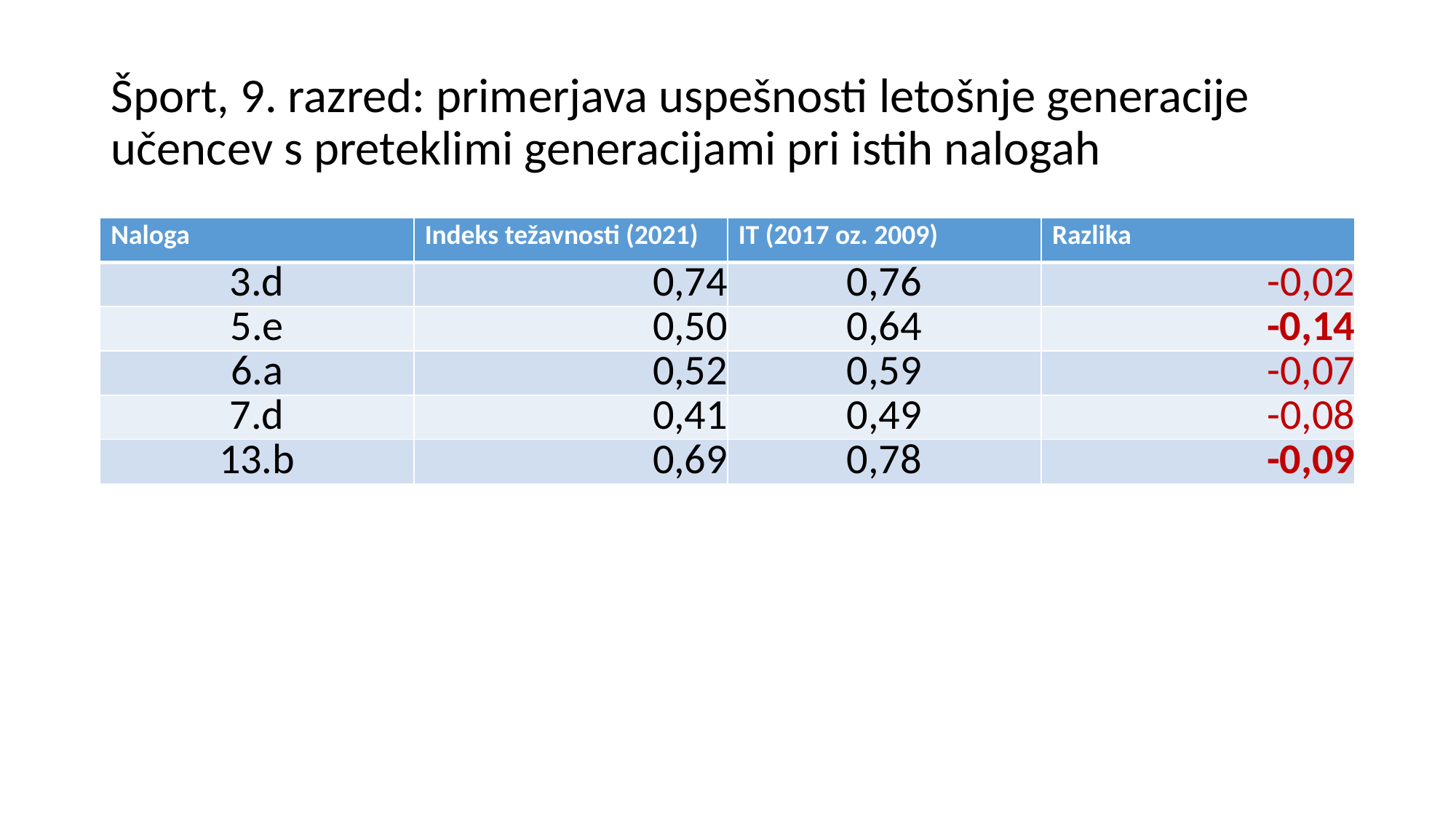

# Šport, 9. razred: primerjava uspešnosti letošnje generacije učencev s preteklimi generacijami pri istih nalogah
| Naloga | Indeks težavnosti (2021) | IT (2017 oz. 2009) | Razlika |
| --- | --- | --- | --- |
| 3.d | 0,74 | 0,76 | -0,02 |
| 5.e | 0,50 | 0,64 | -0,14 |
| 6.a | 0,52 | 0,59 | -0,07 |
| 7.d | 0,41 | 0,49 | -0,08 |
| 13.b | 0,69 | 0,78 | -0,09 |